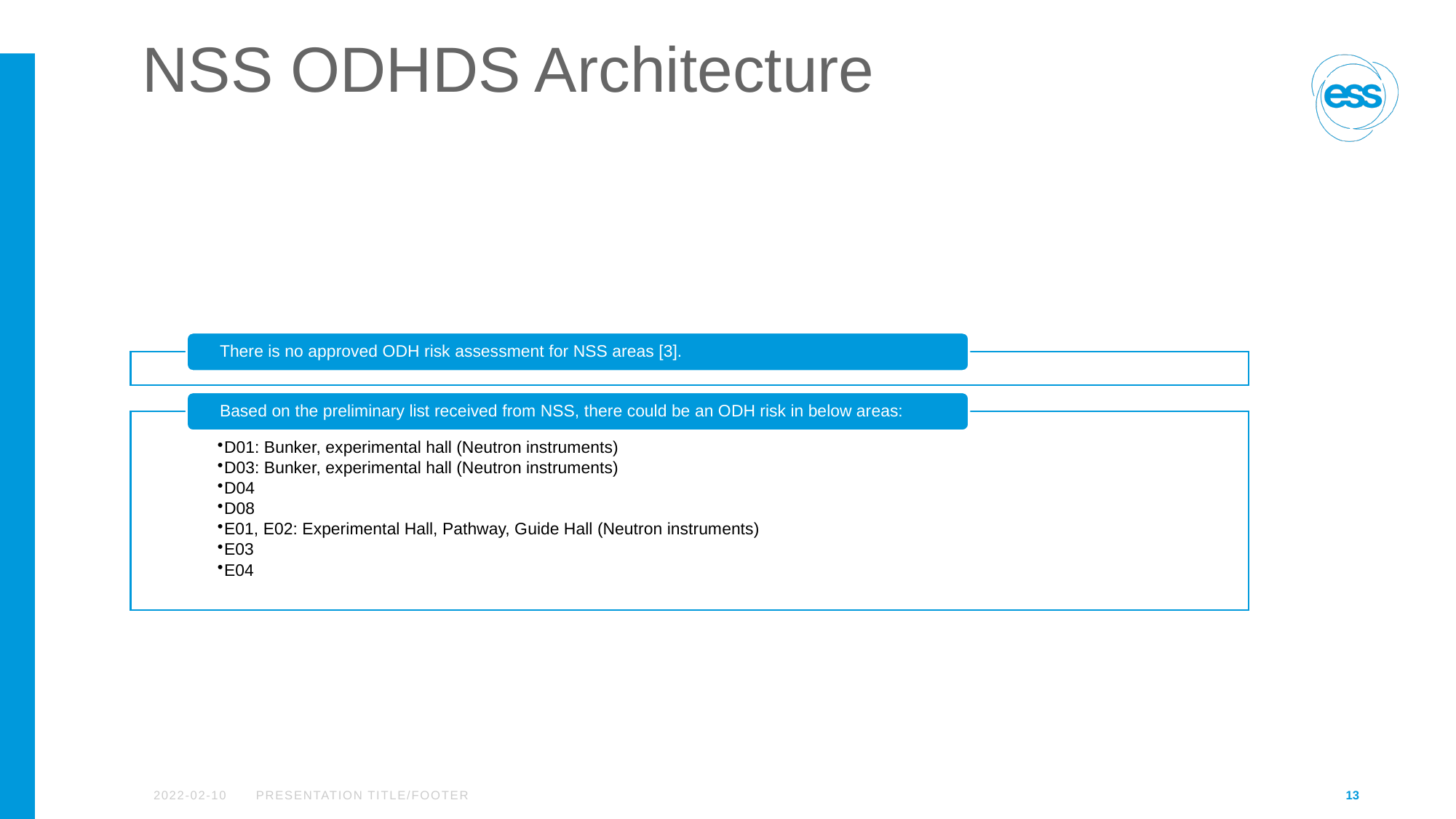

# NSS ODHDS Architecture

There is no approved ODH risk assessment for NSS areas [3].
D01: Bunker, experimental hall (Neutron instruments)
D03: Bunker, experimental hall (Neutron instruments)
D04
D08
E01, E02: Experimental Hall, Pathway, Guide Hall (Neutron instruments)
E03
E04
Based on the preliminary list received from NSS, there could be an ODH risk in below areas:
2022-02-10
PRESENTATION TITLE/FOOTER
13